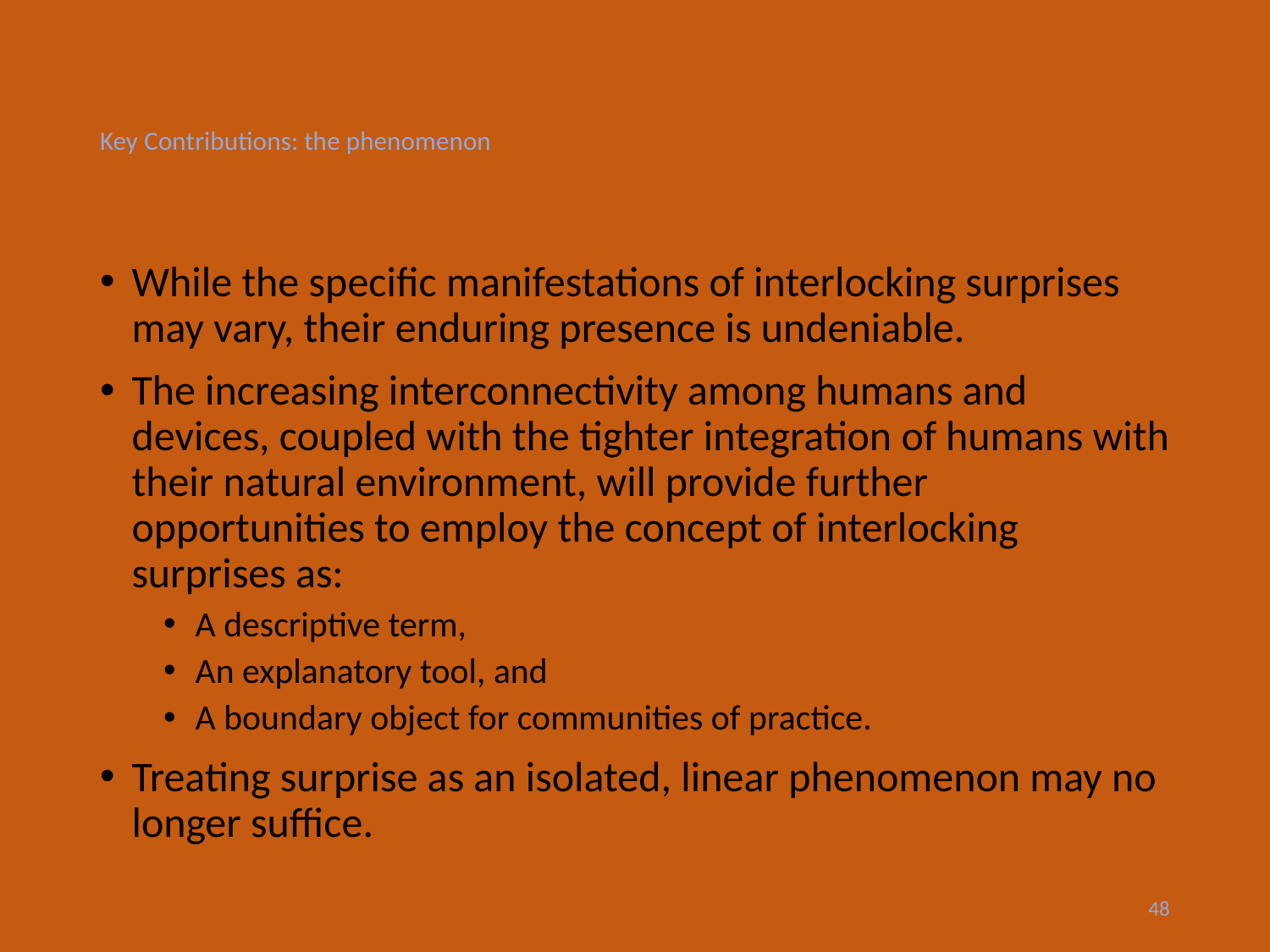

# Key Contributions: the phenomenon
While the specific manifestations of interlocking surprises may vary, their enduring presence is undeniable.
The increasing interconnectivity among humans and devices, coupled with the tighter integration of humans with their natural environment, will provide further opportunities to employ the concept of interlocking surprises as:
A descriptive term,
An explanatory tool, and
A boundary object for communities of practice.
Treating surprise as an isolated, linear phenomenon may no longer suffice.

48